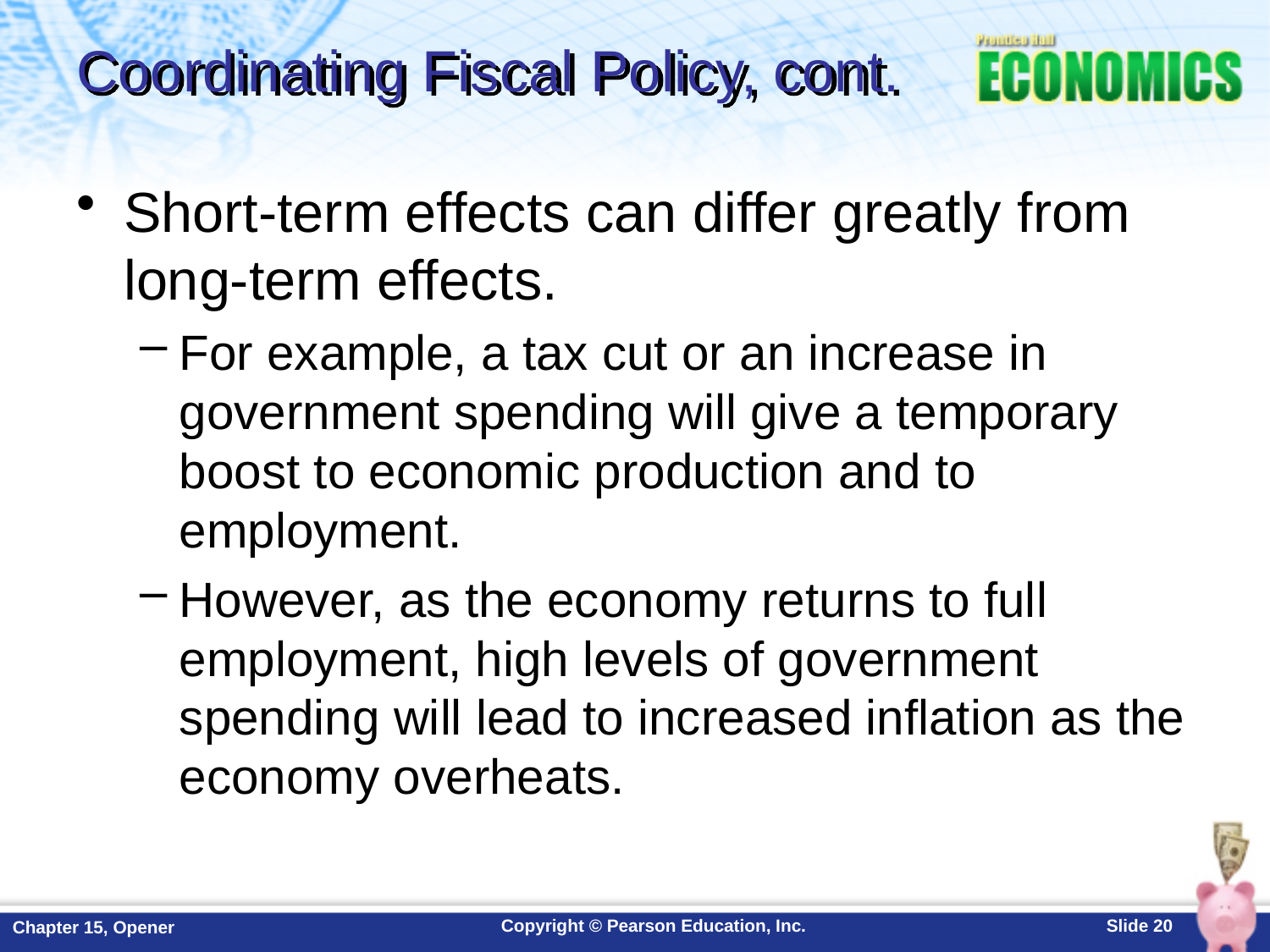

# Coordinating Fiscal Policy, cont.
Short-term effects can differ greatly from long-term effects.
For example, a tax cut or an increase in government spending will give a temporary boost to economic production and to employment.
However, as the economy returns to full employment, high levels of government spending will lead to increased inflation as the economy overheats.